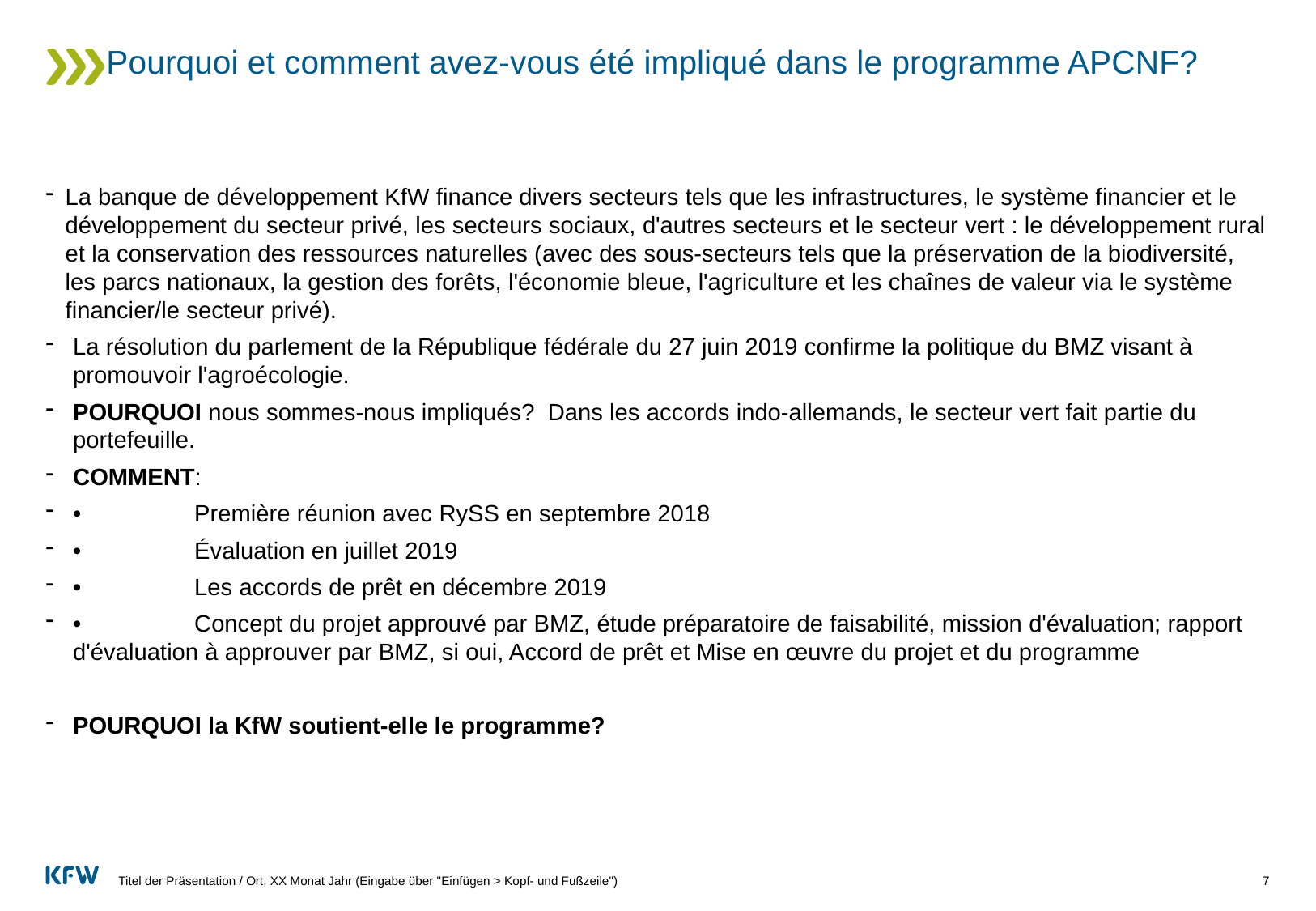

# Pourquoi et comment avez-vous été impliqué dans le programme APCNF?

La banque de développement KfW finance divers secteurs tels que les infrastructures, le système financier et le développement du secteur privé, les secteurs sociaux, d'autres secteurs et le secteur vert : le développement rural et la conservation des ressources naturelles (avec des sous-secteurs tels que la préservation de la biodiversité, les parcs nationaux, la gestion des forêts, l'économie bleue, l'agriculture et les chaînes de valeur via le système financier/le secteur privé).
La résolution du parlement de la République fédérale du 27 juin 2019 confirme la politique du BMZ visant à promouvoir l'agroécologie.
POURQUOI nous sommes-nous impliqués?  Dans les accords indo-allemands, le secteur vert fait partie du portefeuille.
COMMENT:
•	Première réunion avec RySS en septembre 2018
•	Évaluation en juillet 2019
•	Les accords de prêt en décembre 2019
•	Concept du projet approuvé par BMZ, étude préparatoire de faisabilité, mission d'évaluation; rapport d'évaluation à approuver par BMZ, si oui, Accord de prêt et Mise en œuvre du projet et du programme

POURQUOI la KfW soutient-elle le programme?

Titel der Präsentation / Ort, XX Monat Jahr (Eingabe über "Einfügen > Kopf- und Fußzeile")
7